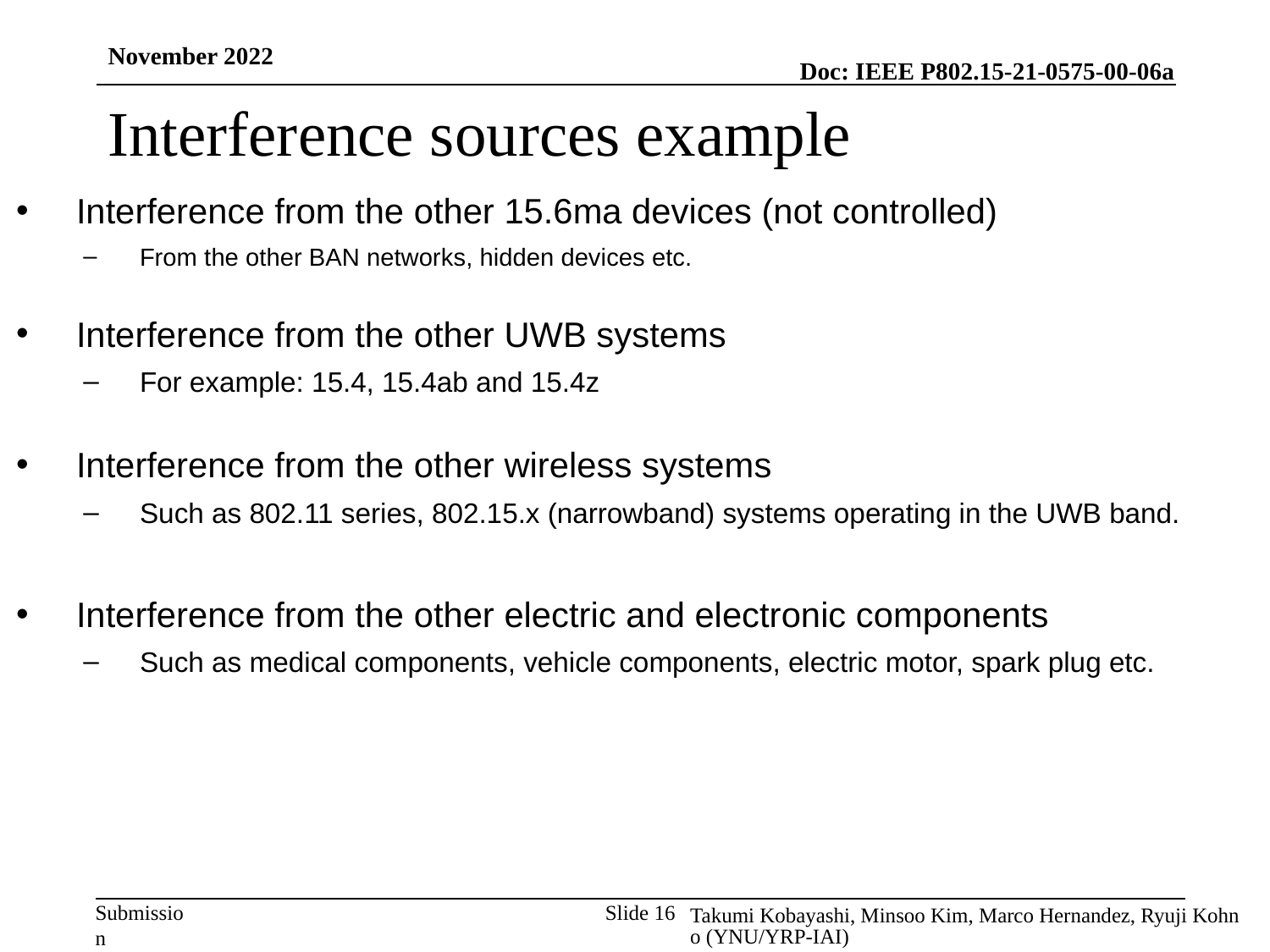

November 2022
# Interference sources example
Interference from the other 15.6ma devices (not controlled)
From the other BAN networks, hidden devices etc.
Interference from the other UWB systems
For example: 15.4, 15.4ab and 15.4z
Interference from the other wireless systems
Such as 802.11 series, 802.15.x (narrowband) systems operating in the UWB band.

Interference from the other electric and electronic components
Such as medical components, vehicle components, electric motor, spark plug etc.
Takumi Kobayashi, Minsoo Kim, Marco Hernandez, Ryuji Kohno (YNU/YRP-IAI)
Slide 16